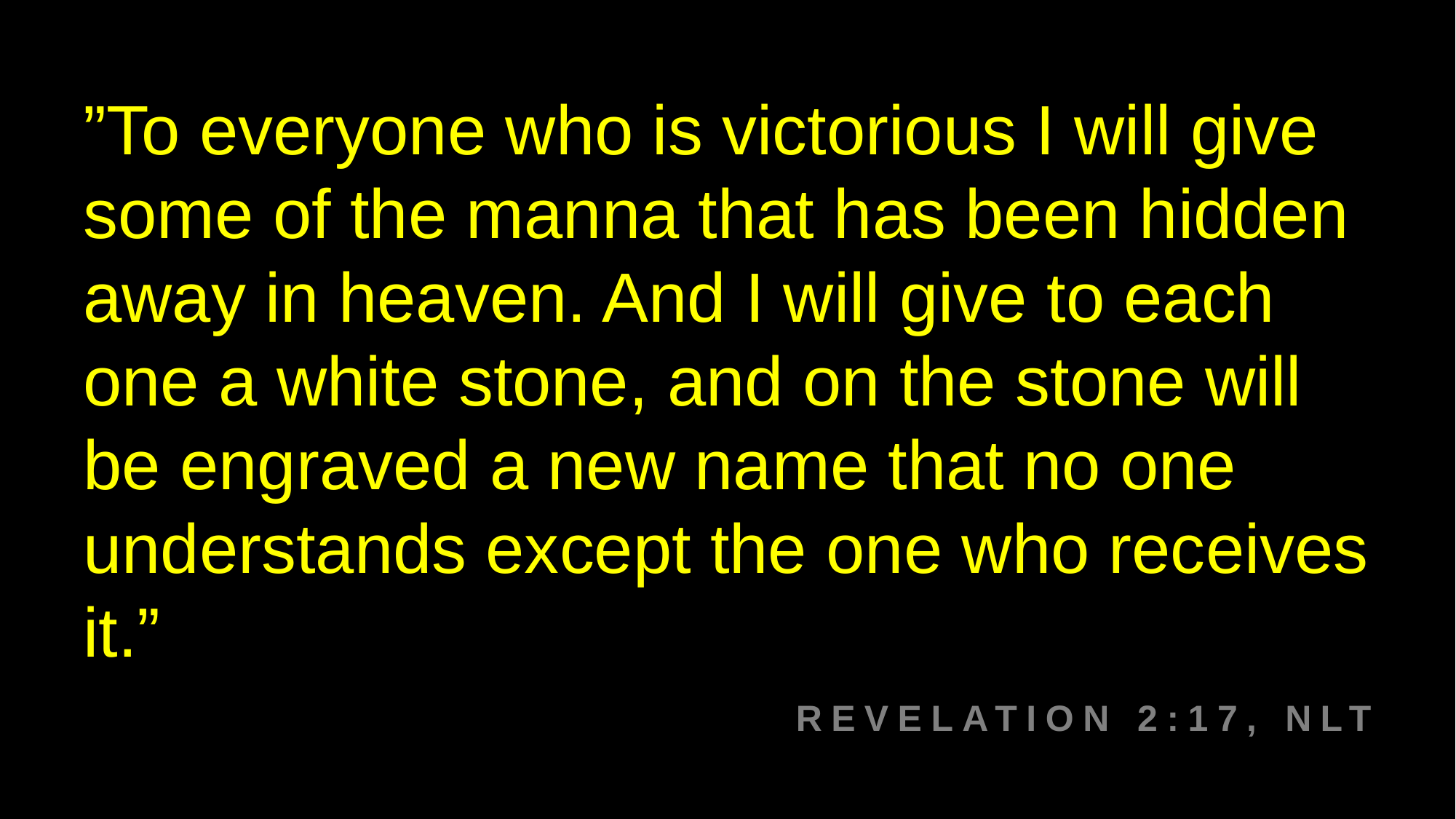

”To everyone who is victorious I will give some of the manna that has been hidden away in heaven. And I will give to each one a white stone, and on the stone will be engraved a new name that no one understands except the one who receives it.”
REVELATION 2:17, NLT